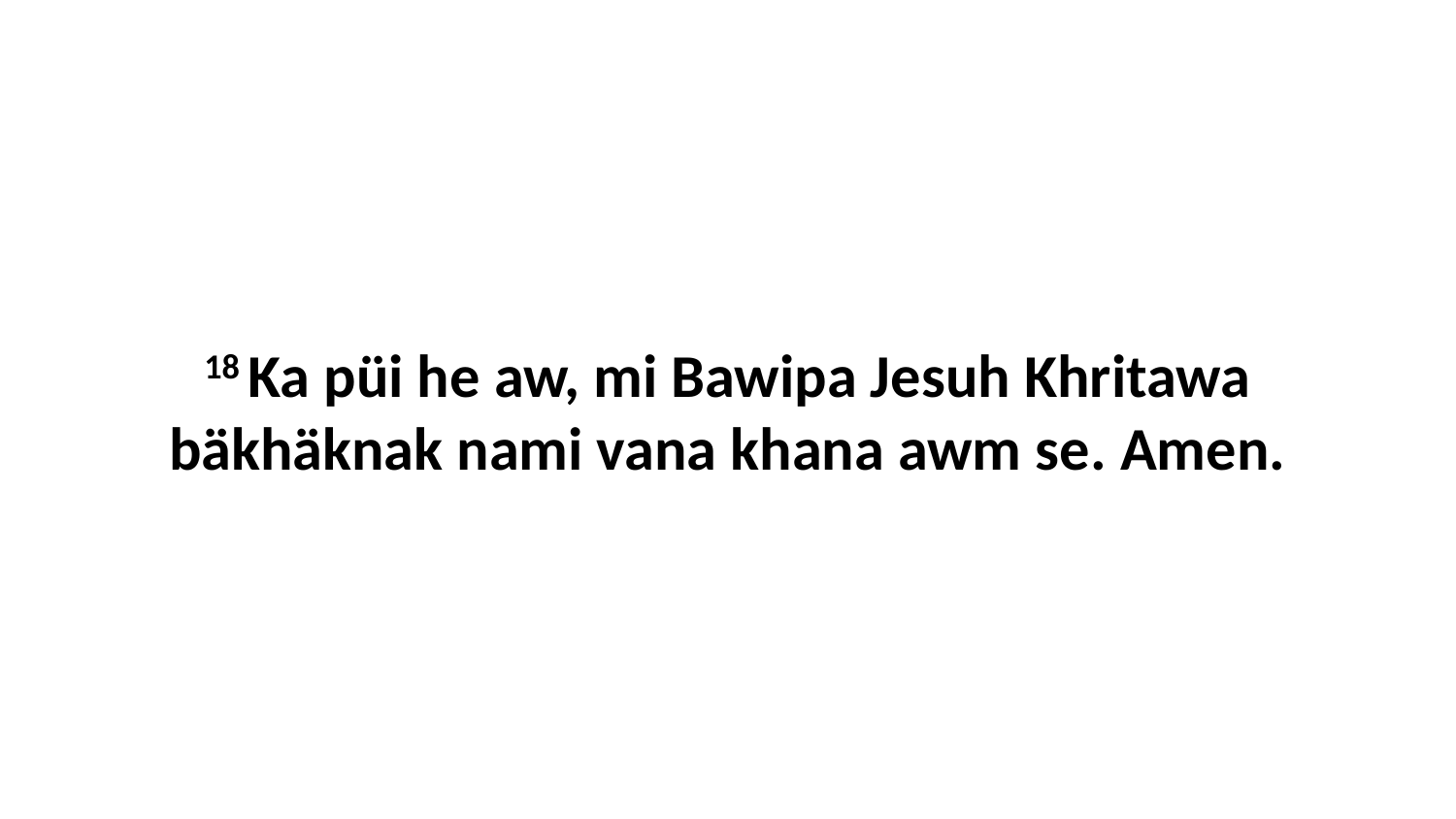

18 Ka püi he aw, mi Bawipa Jesuh Khritawa bäkhäknak nami vana khana awm se. Amen.